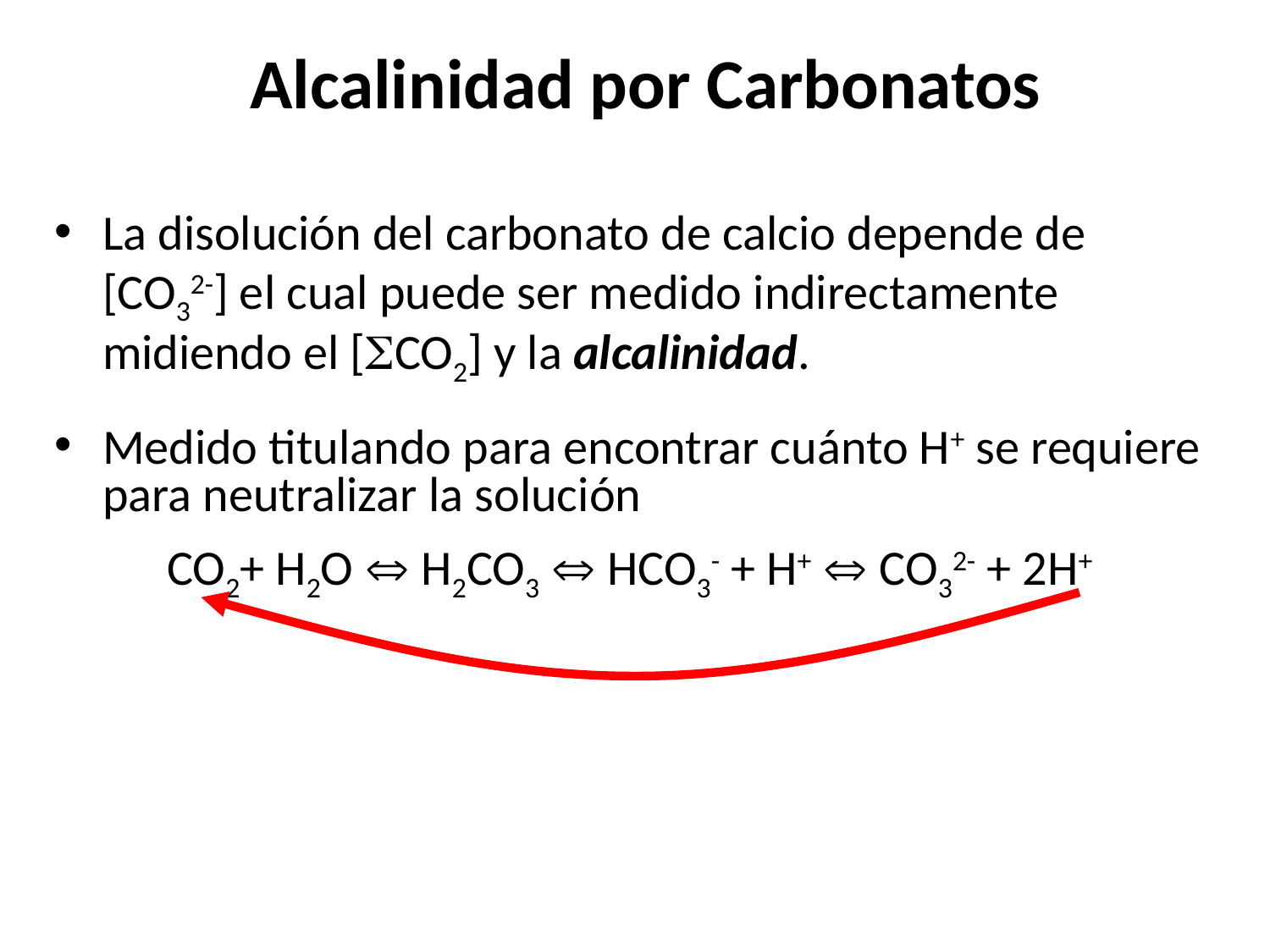

Alcalinidad por Carbonatos
La disolución del carbonato de calcio depende de [CO32-] el cual puede ser medido indirectamente midiendo el [ΣCO2] y la alcalinidad.

Medido titulando para encontrar cuánto H+ se requiere para neutralizar la solución

CO2+ H2O ⇔ H2CO3 ⇔ HCO3- + H+ ⇔ CO32- + 2H+